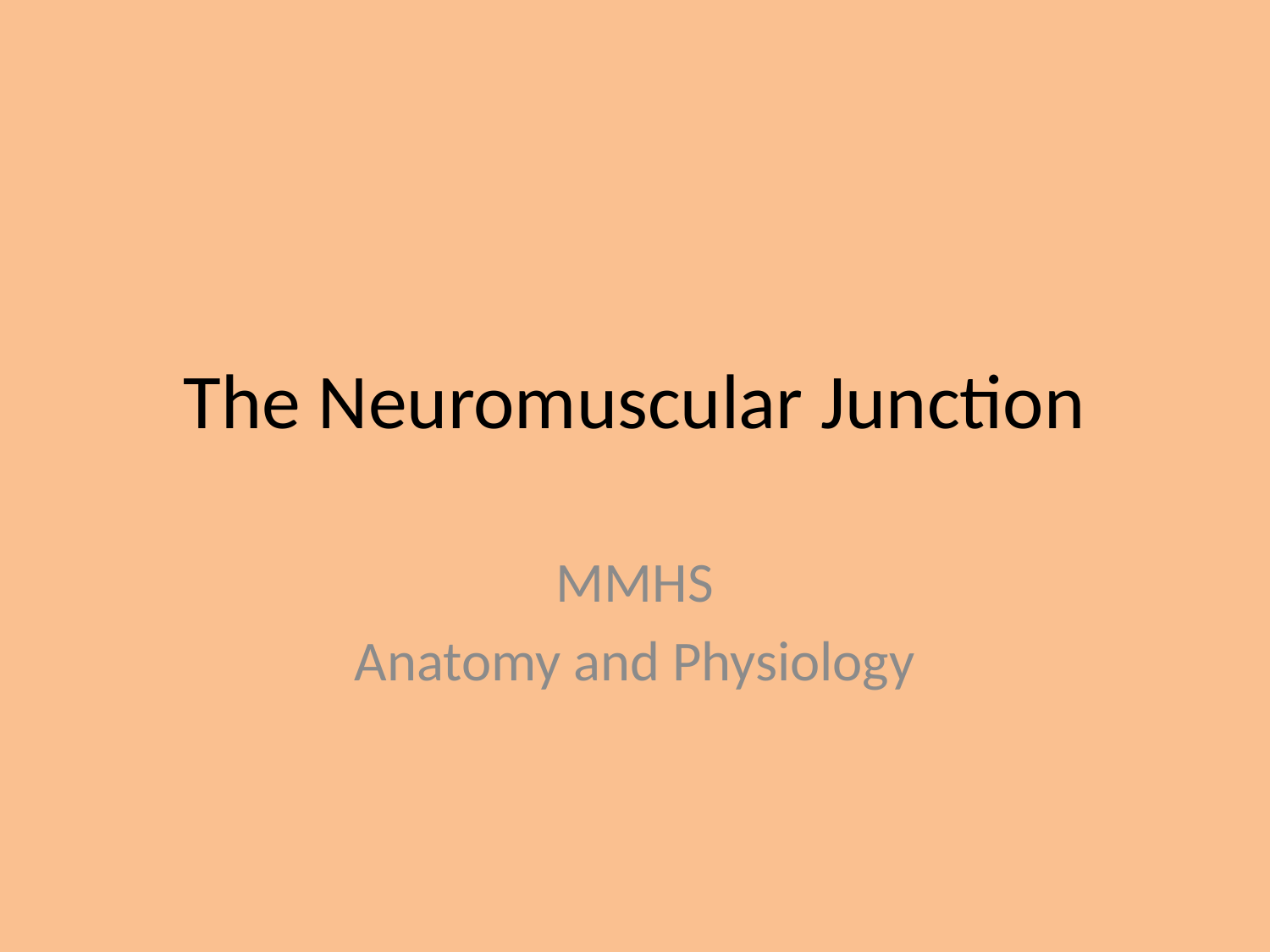

# The Neuromuscular Junction
MMHS
Anatomy and Physiology